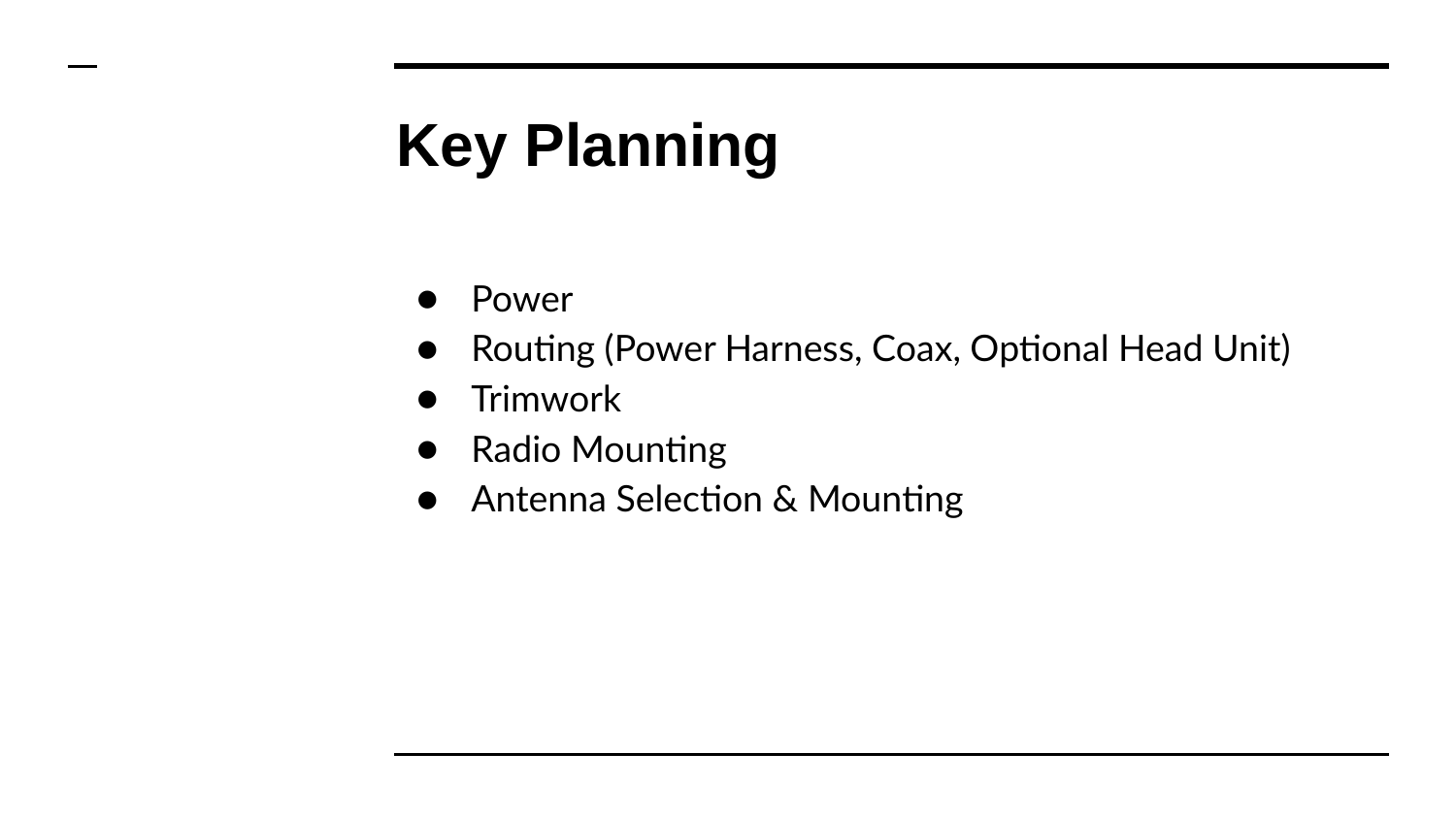

# Key Planning

Power
Routing (Power Harness, Coax, Optional Head Unit)
Trimwork
Radio Mounting
Antenna Selection & Mounting